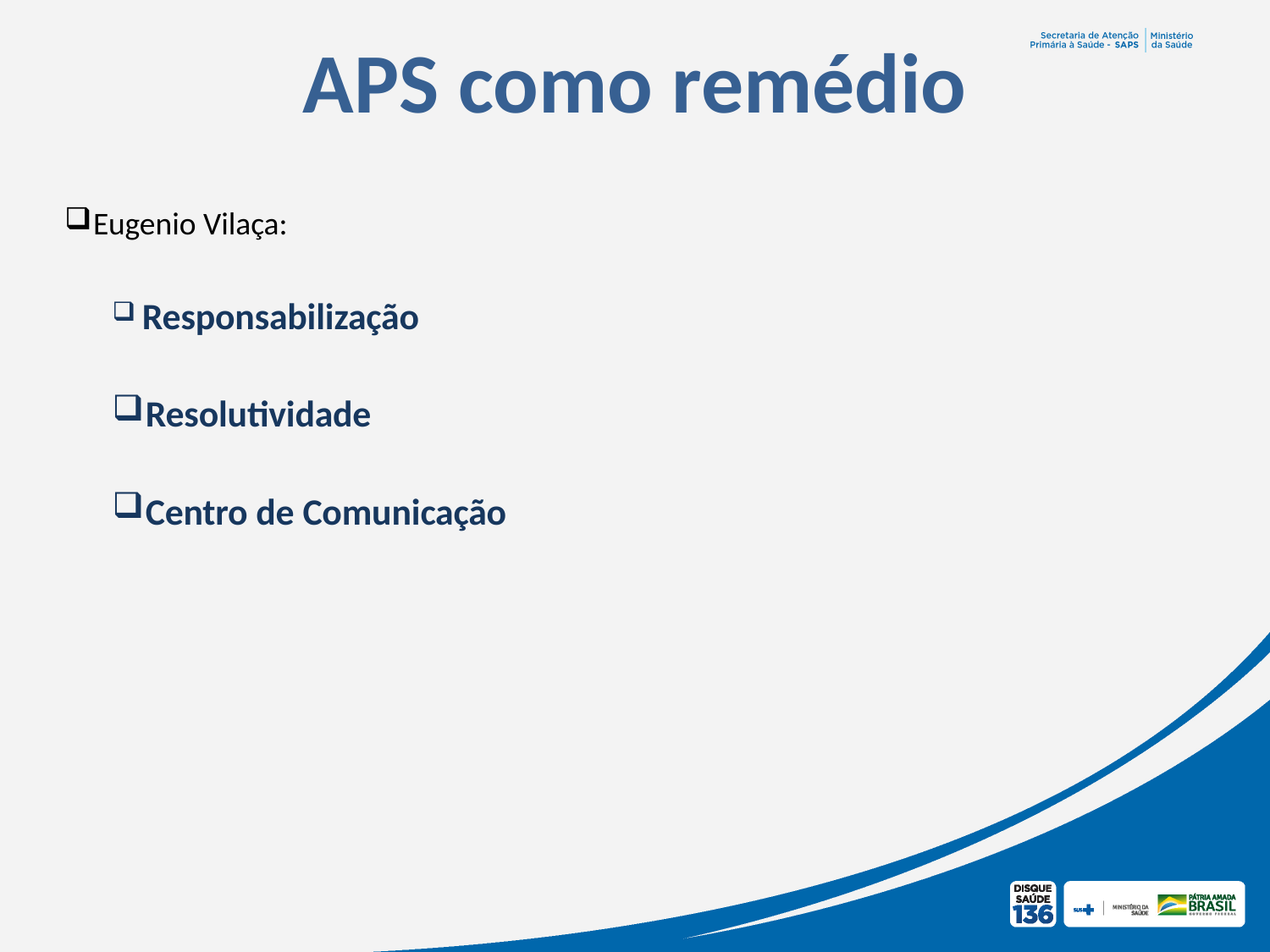

APS como remédio
Eugenio Vilaça:

Responsabilização

Resolutividade

Centro de Comunicação